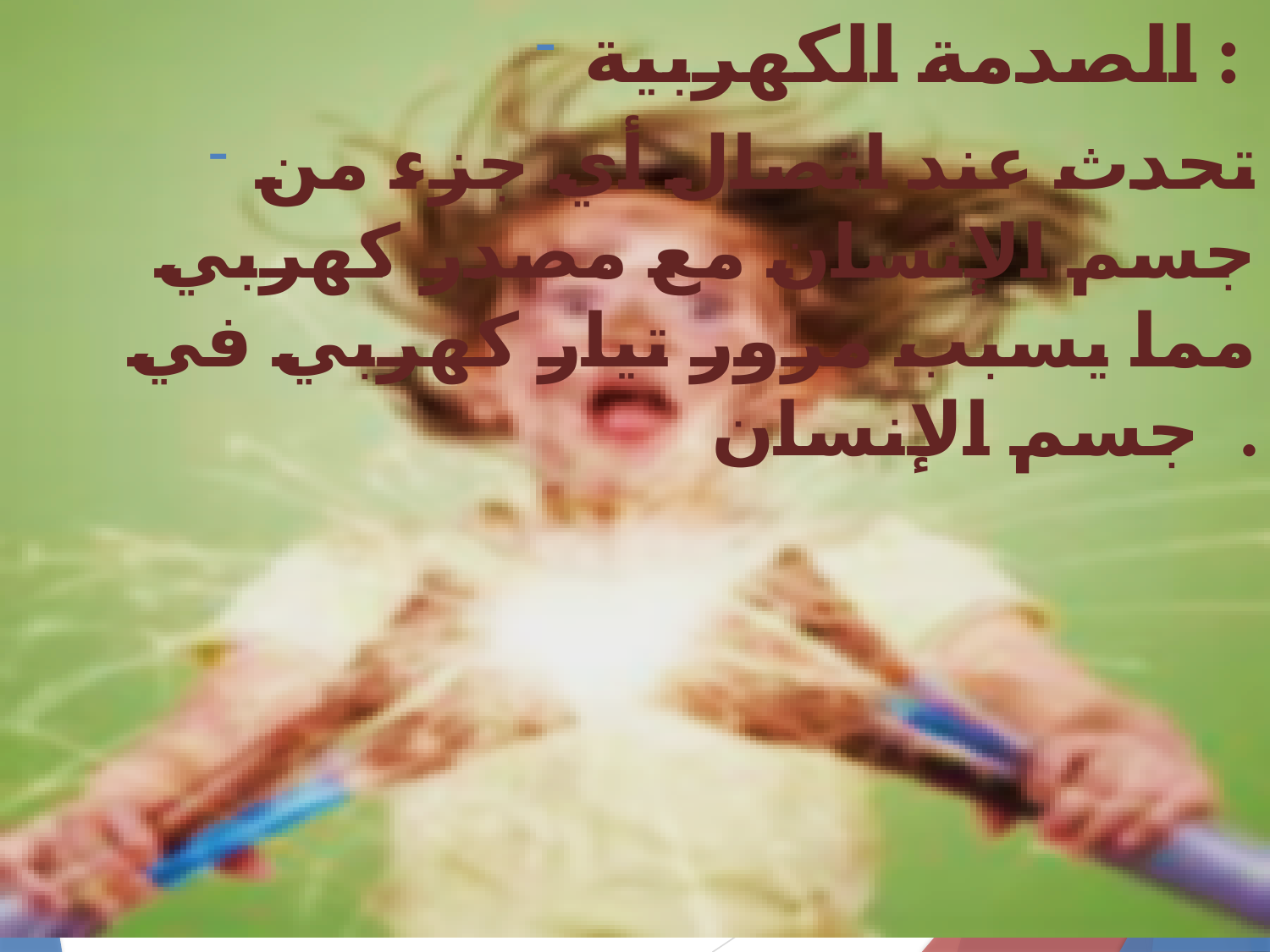

الصدمة الكهربية :
تحدث عند اتصال أي جزء من جسم الإنسان مع مصدر كهربي مما يسبب مرور تيار كهربي في جسم الإنسان  .